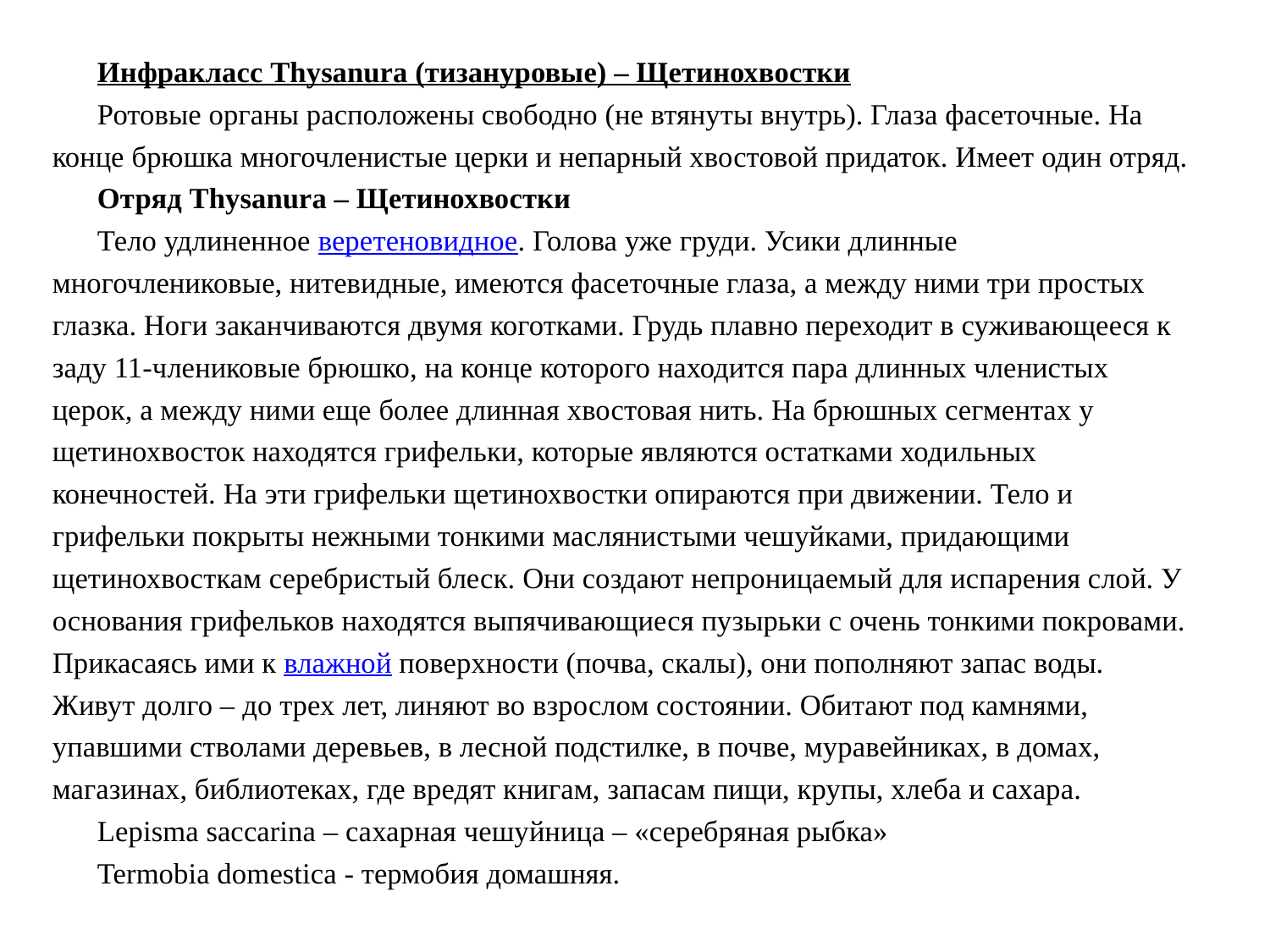

Инфракласс Thysanura (тизануровые) – Щетинохвостки
Ротовые органы расположены свободно (не втянуты внутрь). Глаза фасеточные. На конце брюшка многочленистые церки и непарный хвостовой придаток. Имеет один отряд.
Отряд Thysanura – Щетинохвостки
Тело удлиненное веретеновидное. Голова уже груди. Усики длинные многочлениковые, нитевидные, имеются фасеточные глаза, а между ними три простых глазка. Ноги заканчиваются двумя коготками. Грудь плавно переходит в суживающееся к заду 11-члениковые брюшко, на конце которого находится пара длинных членистых церок, а между ними еще более длинная хвостовая нить. На брюшных сегментах у щетинохвосток находятся грифельки, которые являются остатками ходильных конечностей. На эти грифельки щетинохвостки опираются при движении. Тело и грифельки покрыты нежными тонкими маслянистыми чешуйками, придающими щетинохвосткам серебристый блеск. Они создают непроницаемый для испарения слой. У основания грифельков находятся выпячивающиеся пузырьки с очень тонкими покровами. Прикасаясь ими к влажной поверхности (почва, скалы), они пополняют запас воды. Живут долго – до трех лет, линяют во взрослом состоянии. Обитают под камнями, упавшими стволами деревьев, в лесной подстилке, в почве, муравейниках, в домах, магазинах, библиотеках, где вредят книгам, запасам пищи, крупы, хлеба и сахара.
Lepisma saccarina – сахарная чешуйница – «серебряная рыбка»
Termobia domestica - термобия домашняя.